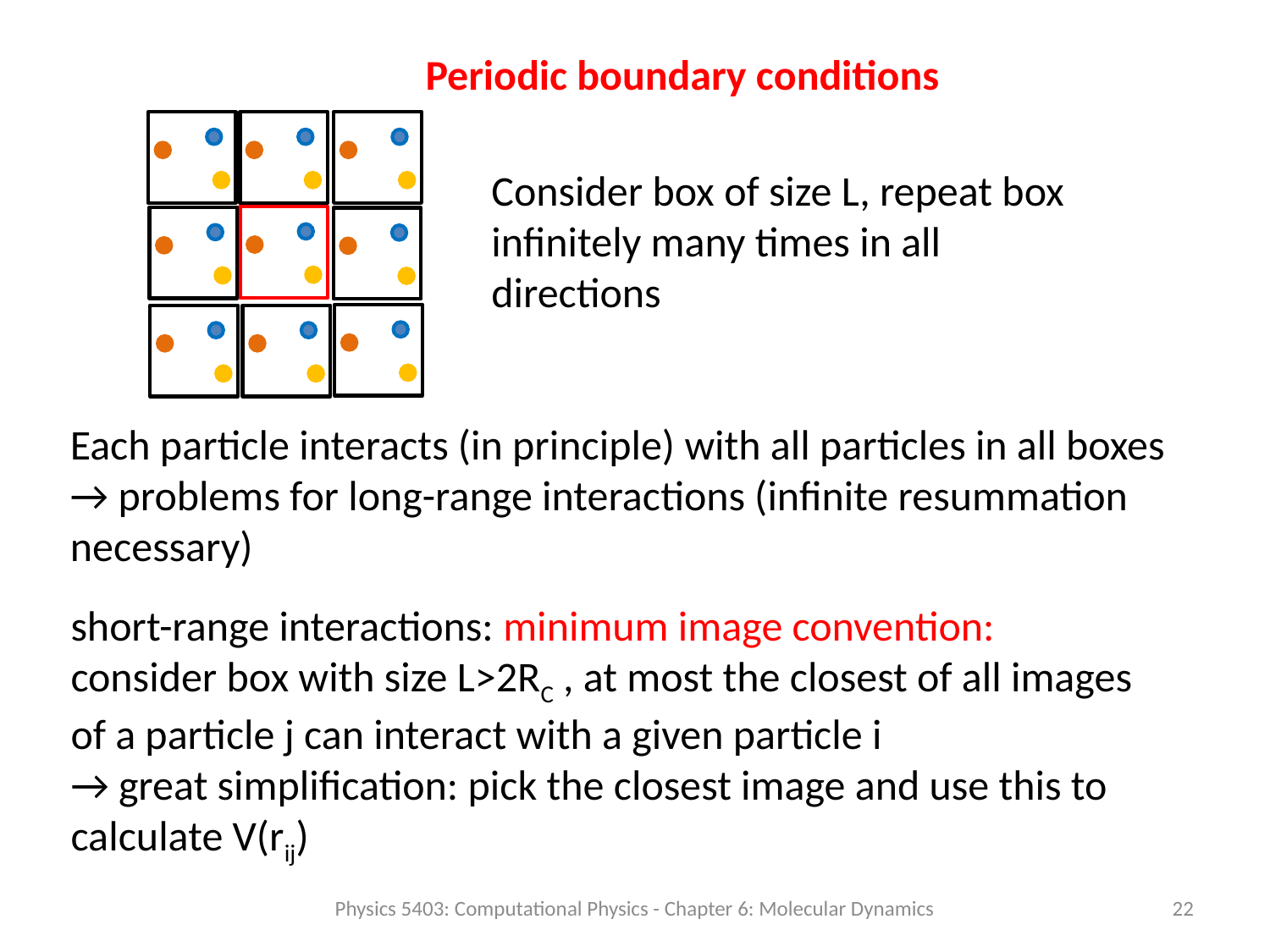

Periodic boundary conditions

Consider box of size L, repeat box infinitely many times in all directions
Each particle interacts (in principle) with all particles in all boxes
→ problems for long-range interactions (infinite resummation
necessary)
short-range interactions: minimum image convention:
consider box with size L>2RC , at most the closest of all images
of a particle j can interact with a given particle i
→ great simplification: pick the closest image and use this to
calculate V(rij)
Physics 5403: Computational Physics - Chapter 6: Molecular Dynamics
22